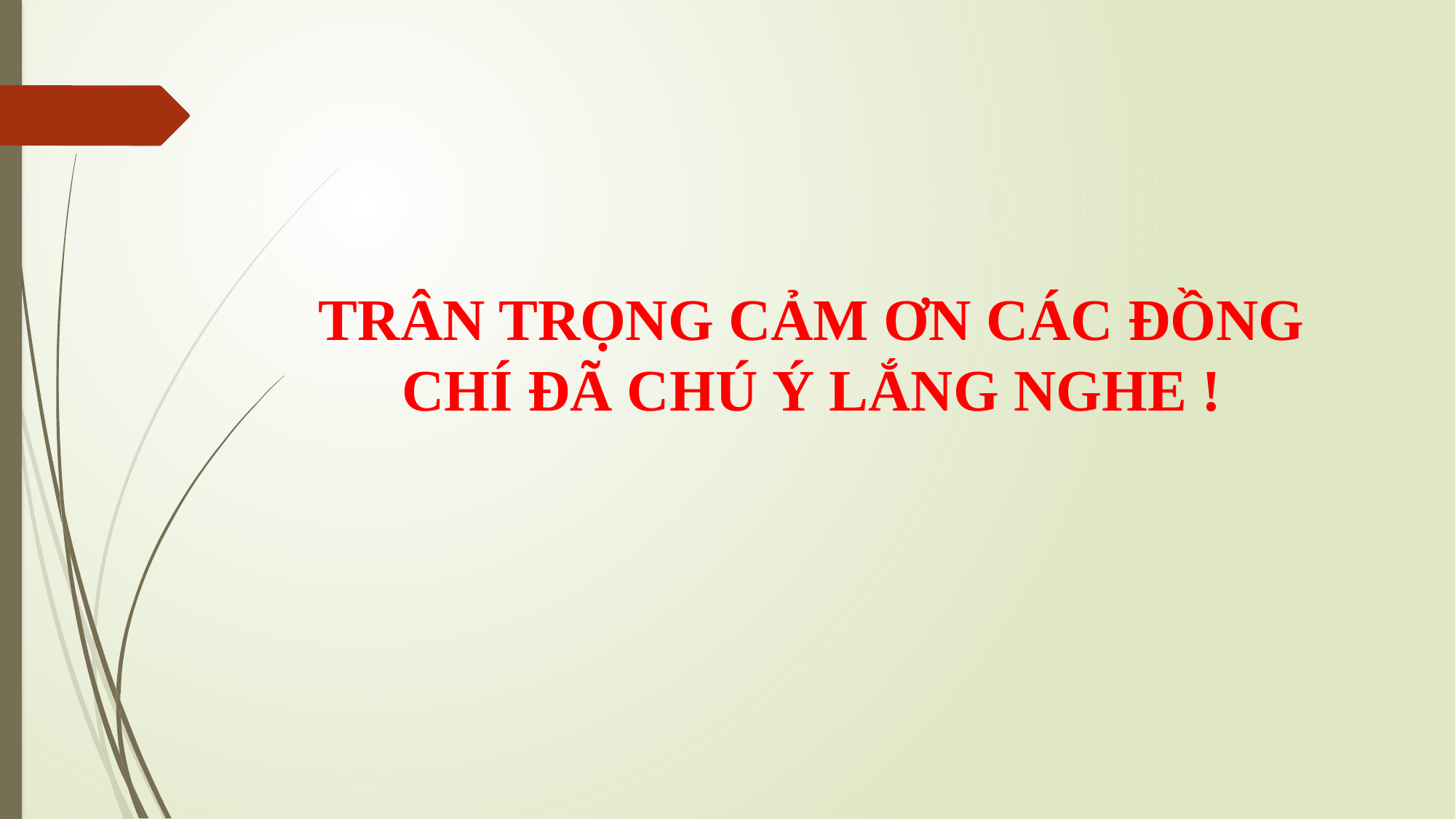

# TRÂN TRỌNG CẢM ƠN CÁC ĐỒNG CHÍ ĐÃ CHÚ Ý LẮNG NGHE !